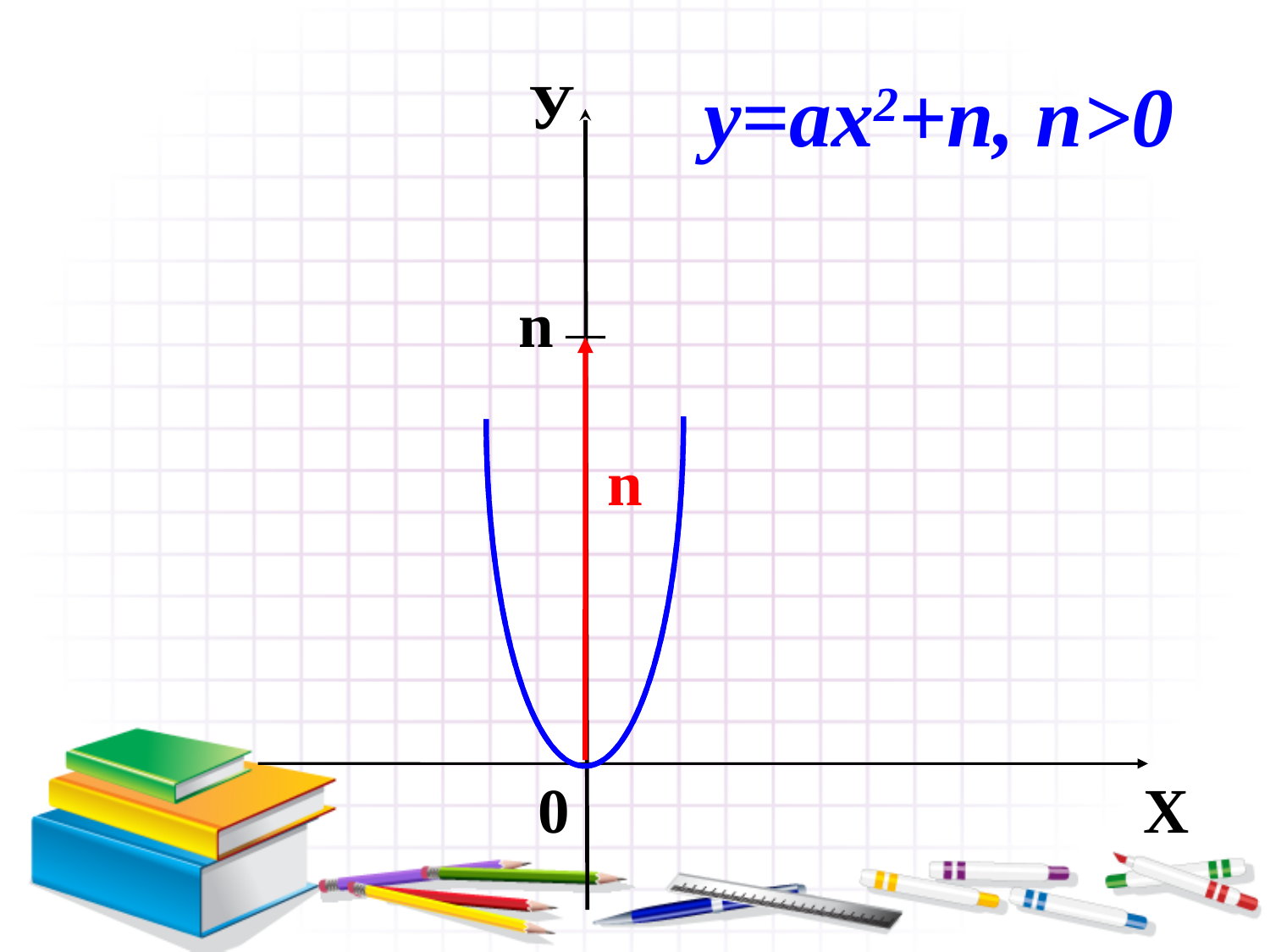

у=ах2+n, n>0
У

n

n

0
Х